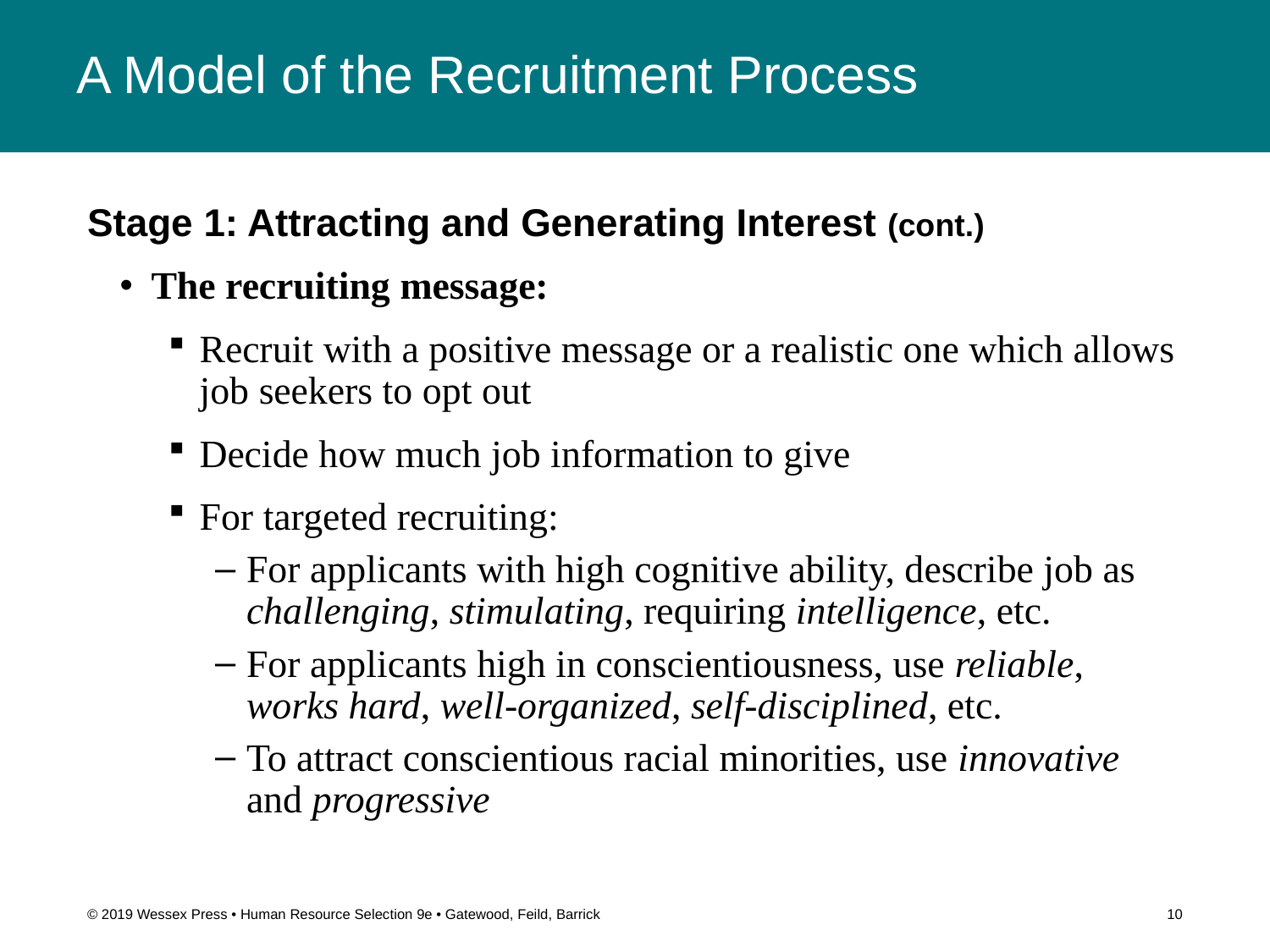

# A Model of the Recruitment Process
Stage 1: Attracting and Generating Interest (cont.)
The recruiting message:
Recruit with a positive message or a realistic one which allows job seekers to opt out
Decide how much job information to give
For targeted recruiting:
For applicants with high cognitive ability, describe job as challenging, stimulating, requiring intelligence, etc.
For applicants high in conscientiousness, use reliable, works hard, well-organized, self-disciplined, etc.
To attract conscientious racial minorities, use innovative and progressive
© 2019 Wessex Press • Human Resource Selection 9e • Gatewood, Feild, Barrick
10